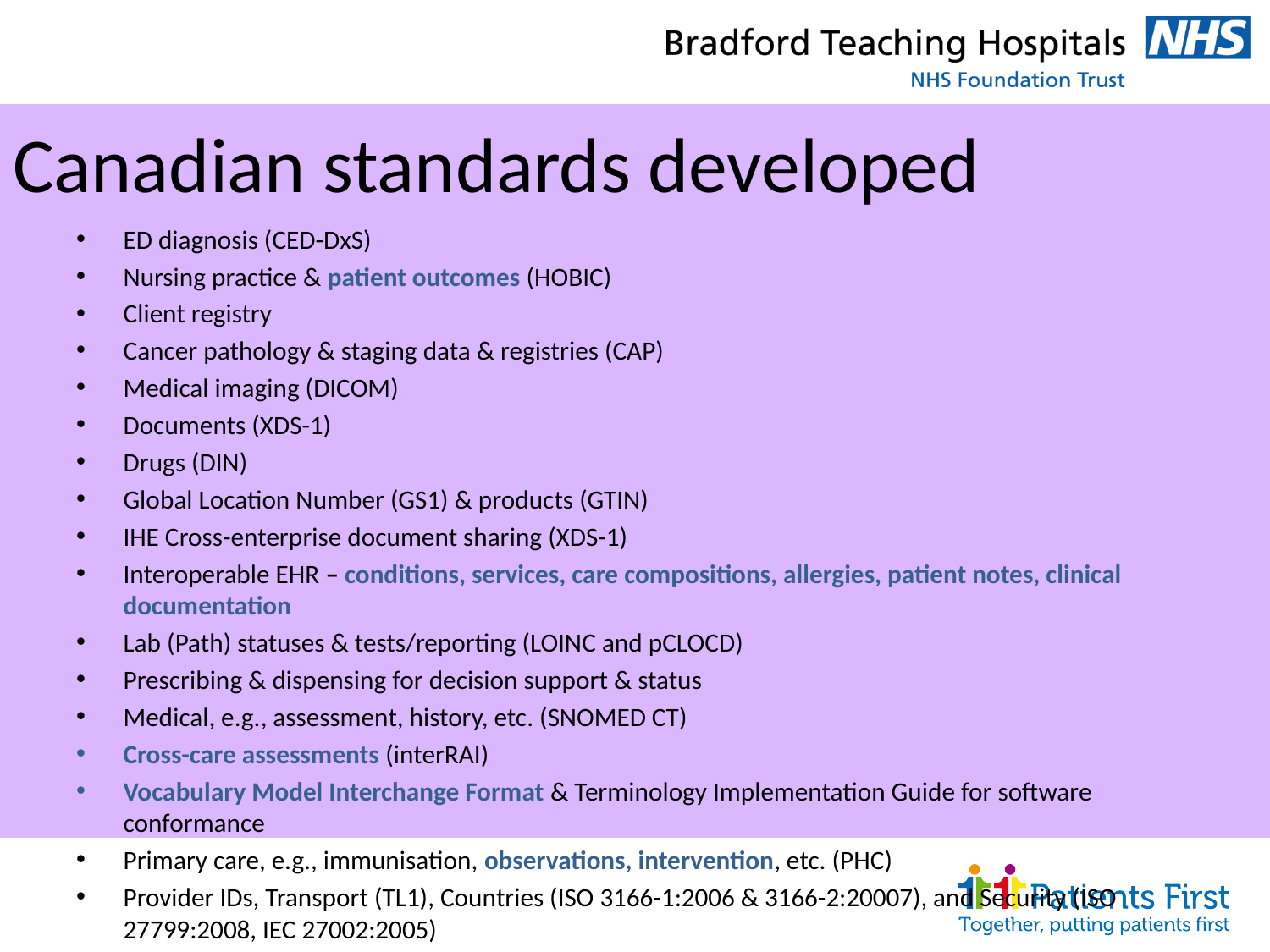

# Canadian standards developed
ED diagnosis (CED-DxS)
Nursing practice & patient outcomes (HOBIC)
Client registry
Cancer pathology & staging data & registries (CAP)
Medical imaging (DICOM)
Documents (XDS-1)
Drugs (DIN)
Global Location Number (GS1) & products (GTIN)
IHE Cross-enterprise document sharing (XDS-1)
Interoperable EHR – conditions, services, care compositions, allergies, patient notes, clinical documentation
Lab (Path) statuses & tests/reporting (LOINC and pCLOCD)
Prescribing & dispensing for decision support & status
Medical, e.g., assessment, history, etc. (SNOMED CT)
Cross-care assessments (interRAI)
Vocabulary Model Interchange Format & Terminology Implementation Guide for software conformance
Primary care, e.g., immunisation, observations, intervention, etc. (PHC)
Provider IDs, Transport (TL1), Countries (ISO 3166-1:2006 & 3166-2:20007), and Security (ISO 27799:2008, IEC 27002:2005)